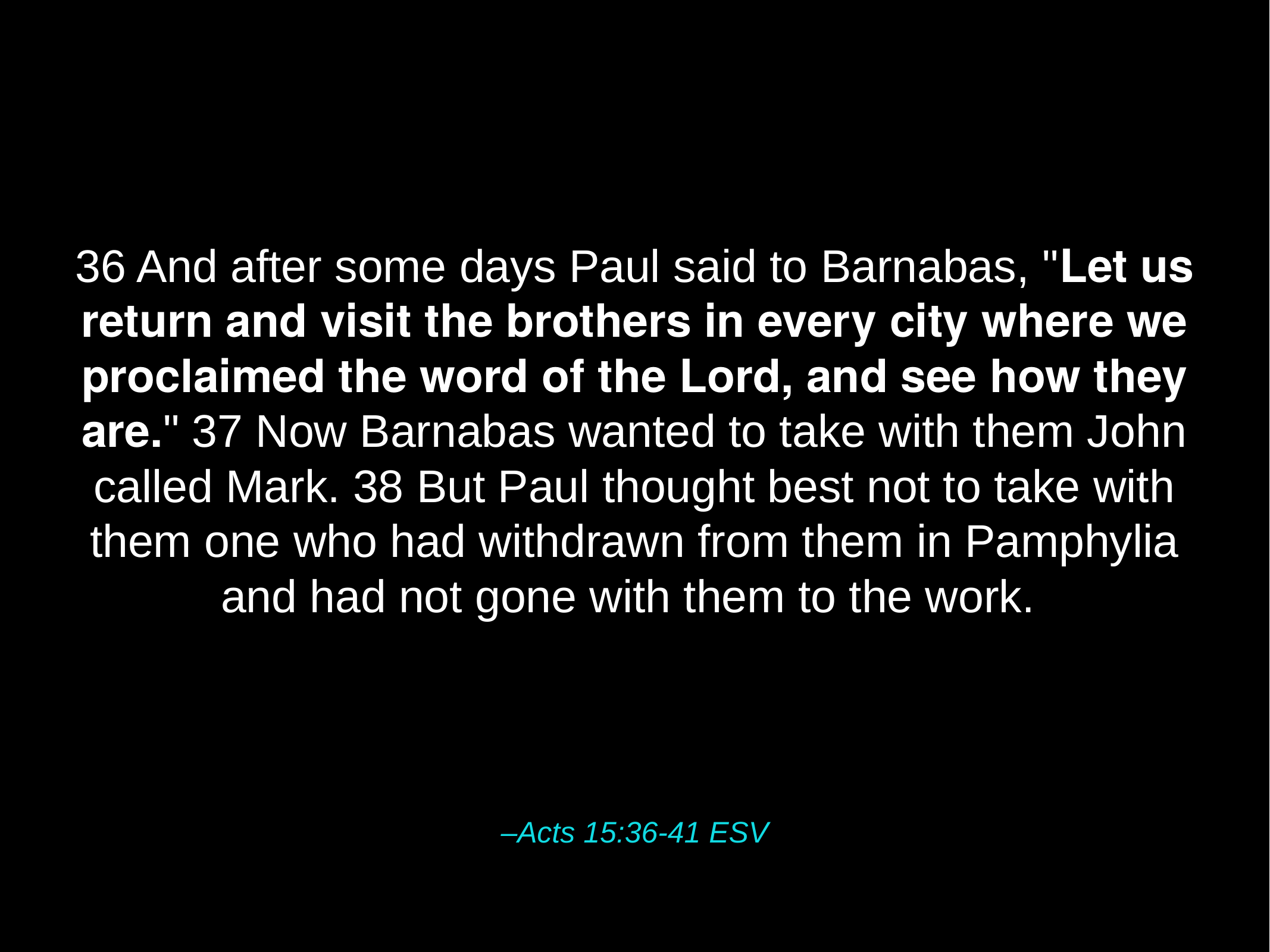

36 And after some days Paul said to Barnabas, "Let us return and visit the brothers in every city where we proclaimed the word of the Lord, and see how they are." 37 Now Barnabas wanted to take with them John called Mark. 38 But Paul thought best not to take with them one who had withdrawn from them in Pamphylia and had not gone with them to the work.
–Acts 15:36-41 ESV